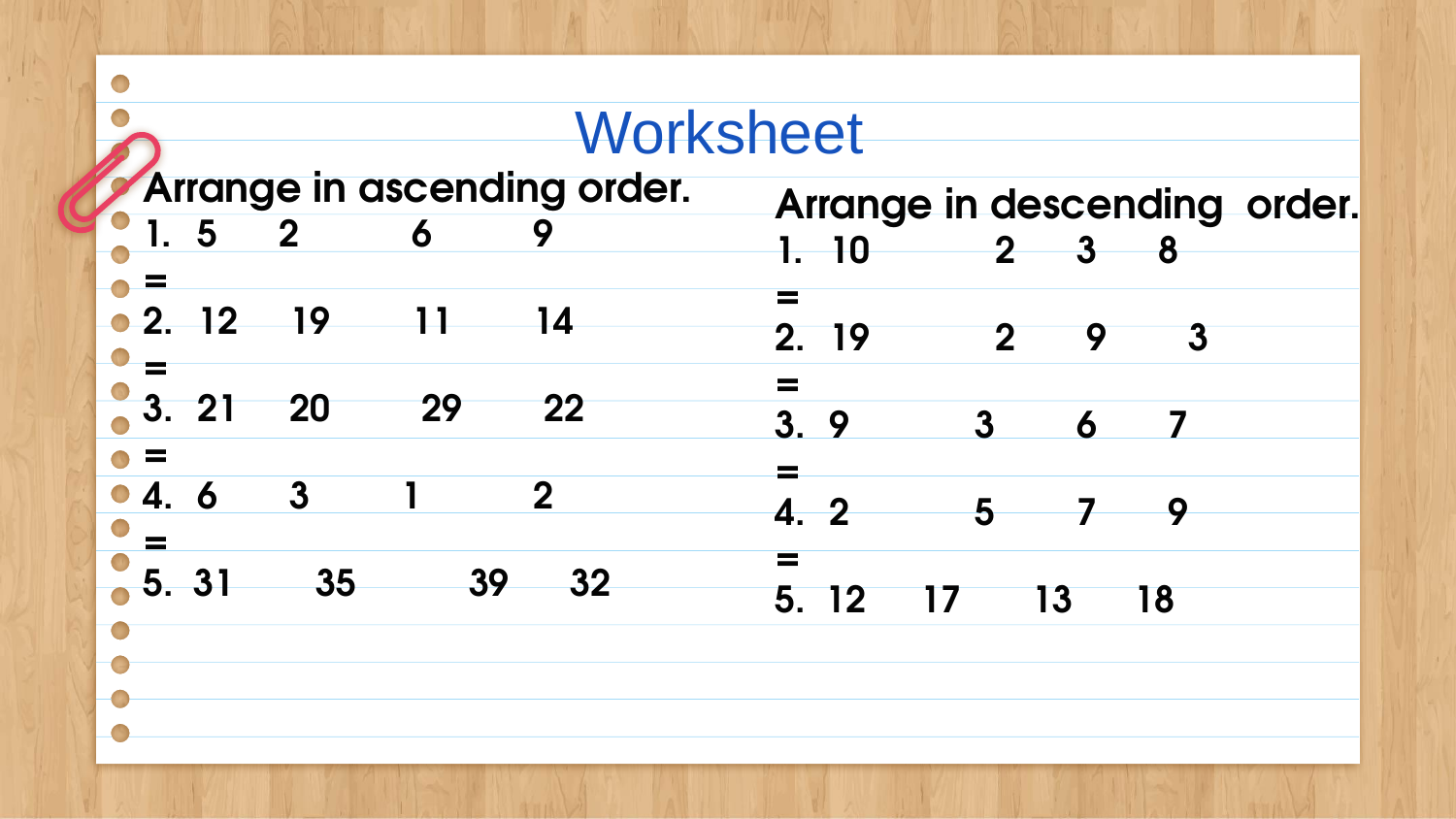

# Worksheet

Arrange in ascending order.
5      2           6          9
=
12     19        11        14
=
21     20         29        22
=
6       3         1           2
=
5.  31        35           39      32

Arrange in descending  order.
10 	  2      3      8
=
19	  2       9        3
=
9	3        6       7
=
2	5        7       9
=
5.  12 	17       13      18